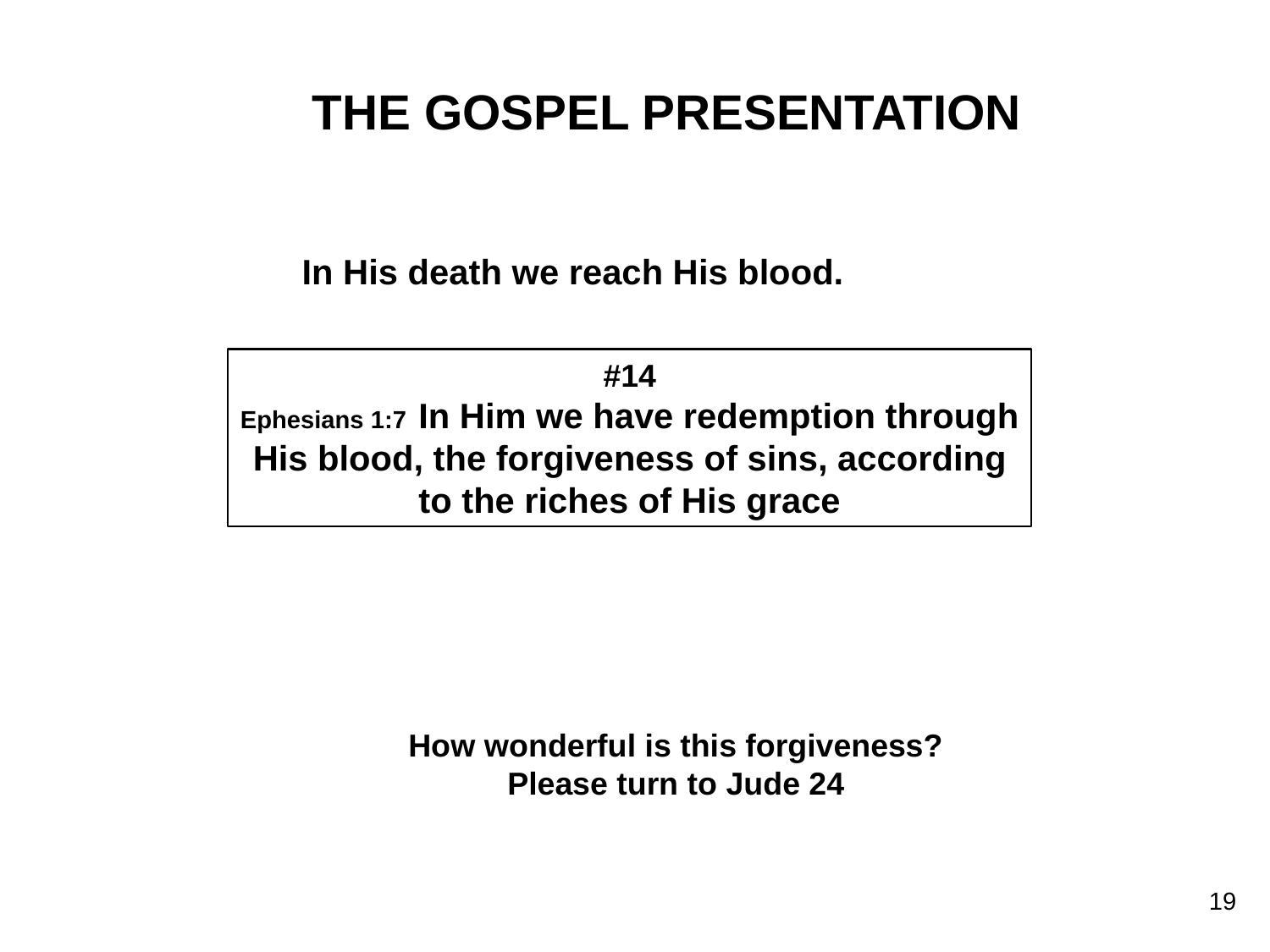

THE GOSPEL PRESENTATION
In His death we reach His blood.
#14
Ephesians 1:7  In Him we have redemption through
His blood, the forgiveness of sins, according
to the riches of His grace
How wonderful is this forgiveness?
Please turn to Jude 24
19